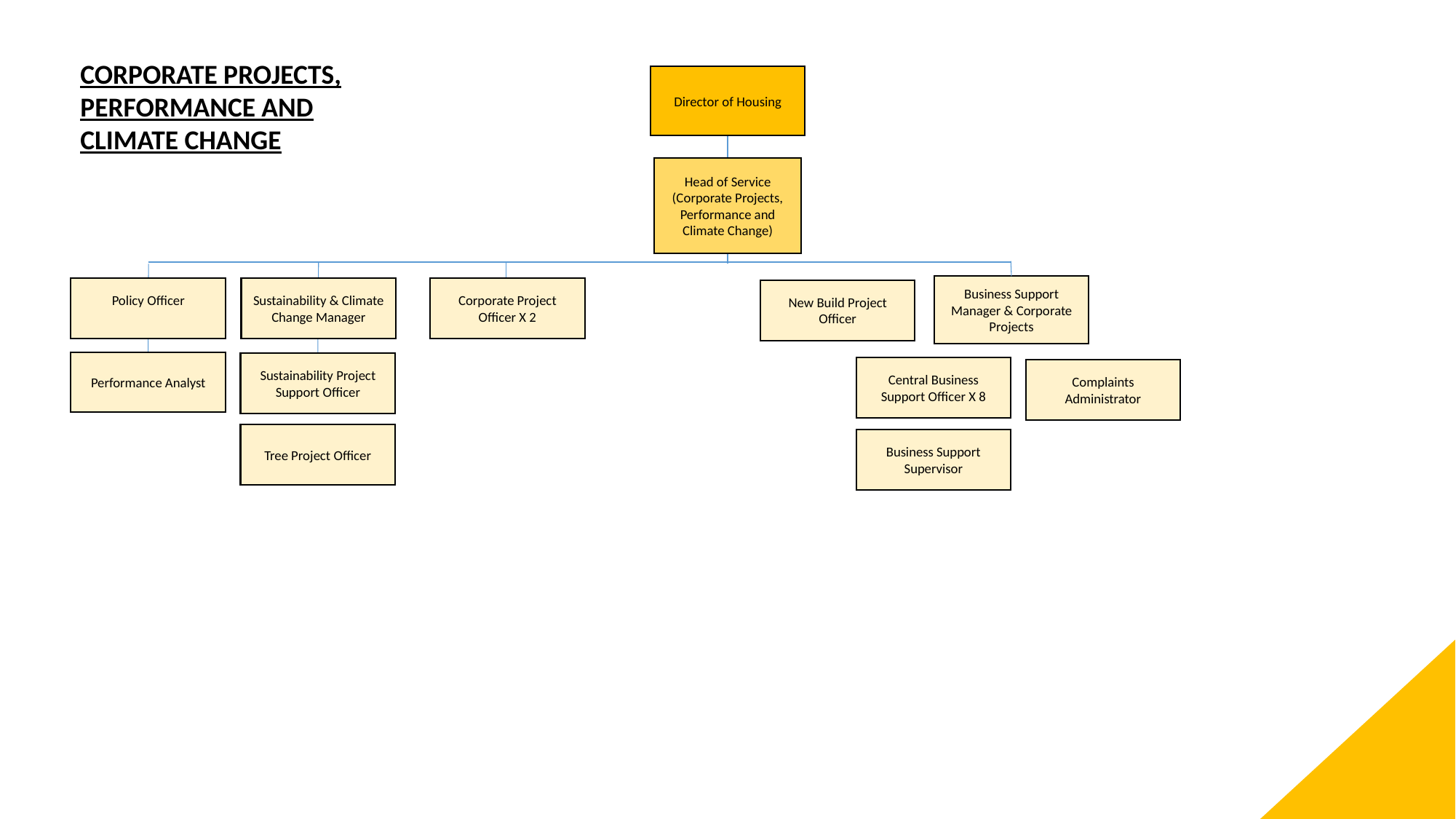

CORPORATE PROJECTS, PERFORMANCE AND CLIMATE CHANGE
Director of Housing
Head of Service (Corporate Projects, Performance and Climate Change)
Business Support Manager & Corporate Projects
Policy Officer

Corporate Project Officer X 2
Sustainability & Climate Change Manager
New Build Project Officer
Performance Analyst
Sustainability Project Support Officer
Central Business Support Officer X 8
Complaints Administrator
Tree Project Officer
Business Support Supervisor